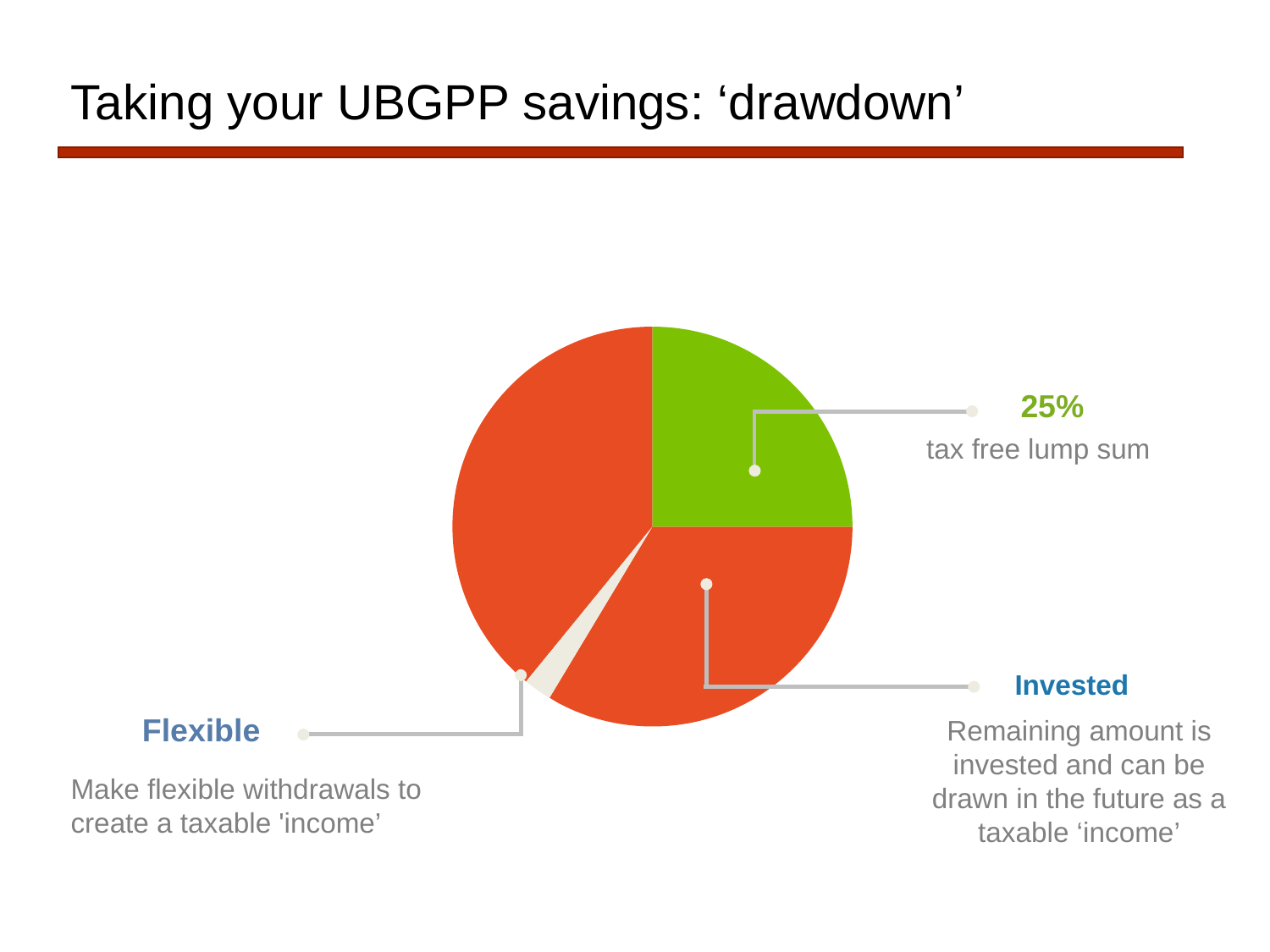

# Taking your UBGPP savings: ‘drawdown’

25%

tax free lump sum

Invested
Remaining amount is invested and can be drawn in the future as a taxable ‘income’

Flexible
Make flexible withdrawals to create a taxable 'income’